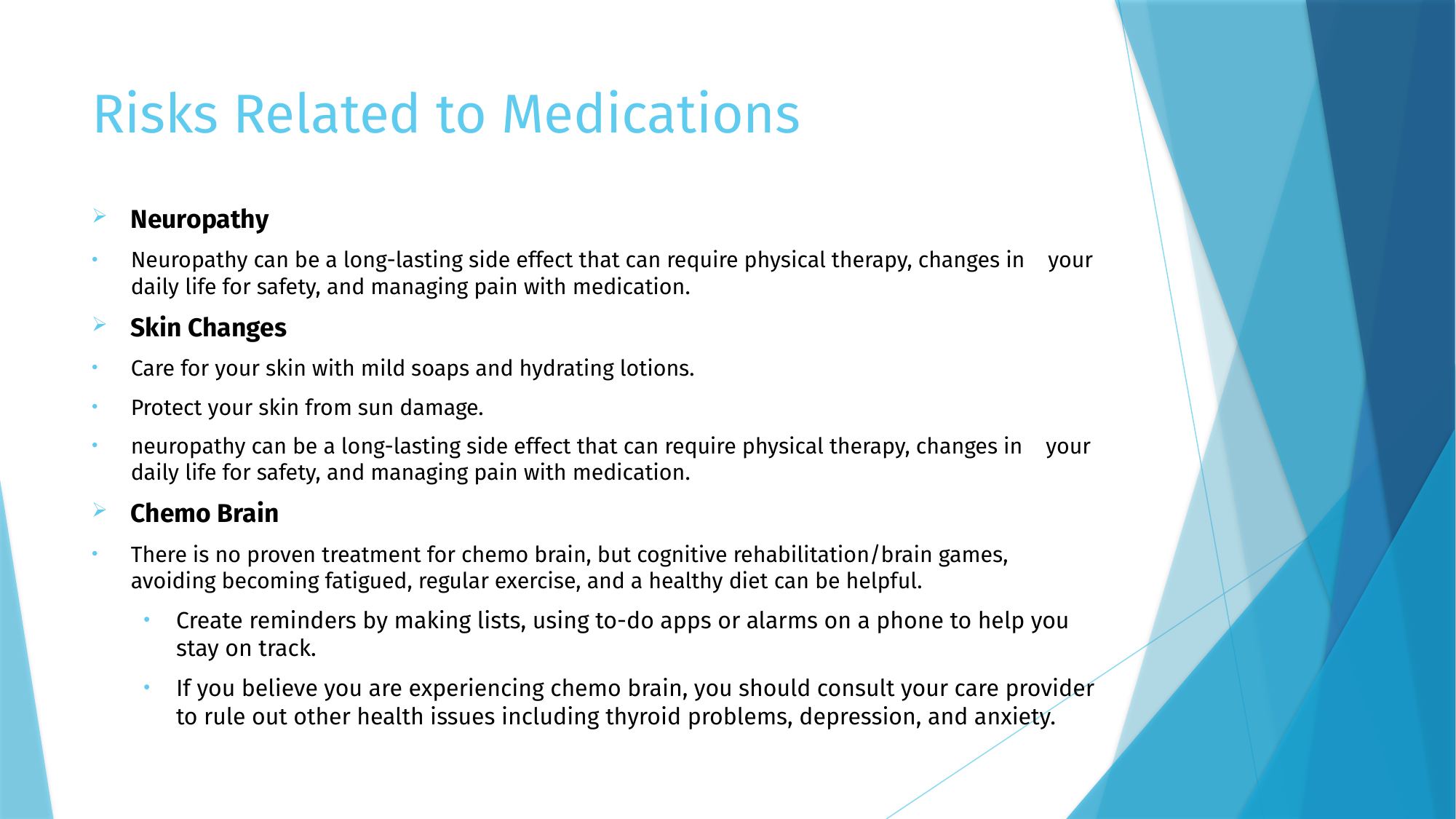

# Risks Related to Medications
Neuropathy
Neuropathy can be a long-lasting side effect that can require physical therapy, changes in    your daily life for safety, and managing pain with medication.
Skin Changes
Care for your skin with mild soaps and hydrating lotions.
Protect your skin from sun damage.
neuropathy can be a long-lasting side effect that can require physical therapy, changes in    your daily life for safety, and managing pain with medication.
Chemo Brain
There is no proven treatment for chemo brain, but cognitive rehabilitation/brain games, avoiding becoming fatigued, regular exercise, and a healthy diet can be helpful.
Create reminders by making lists, using to-do apps or alarms on a phone to help you stay on track.
If you believe you are experiencing chemo brain, you should consult your care provider to rule out other health issues including thyroid problems, depression, and anxiety.